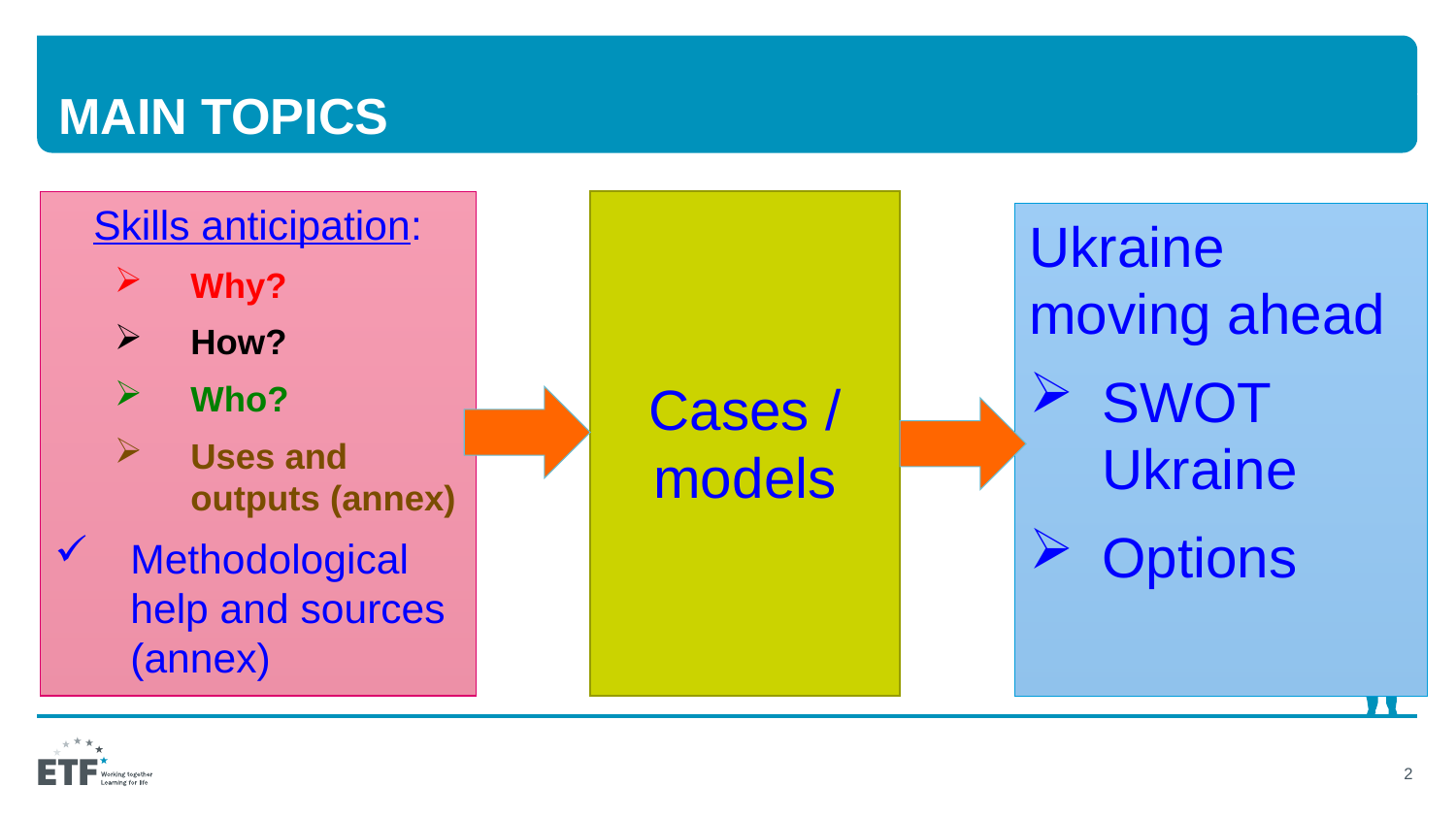

# Main topics
Skills anticipation:
Why?
How?
Who?
Uses and outputs (annex)
Methodological help and sources (annex)

Cases / models

Ukraine moving ahead
SWOT Ukraine
Options

2